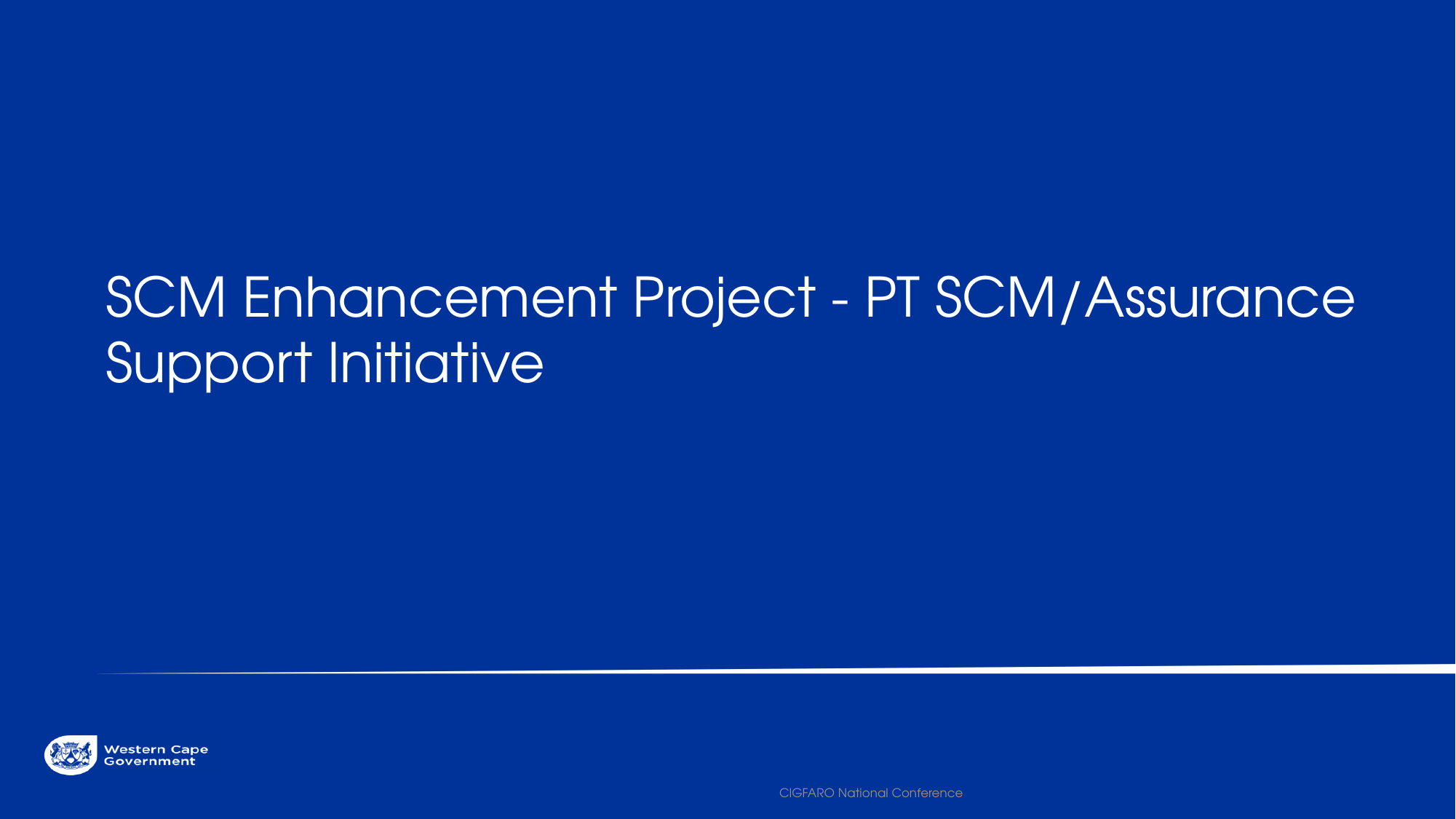

SCM Enhancement Project - PT SCM/Assurance Support Initiative
CIGFARO National Conference